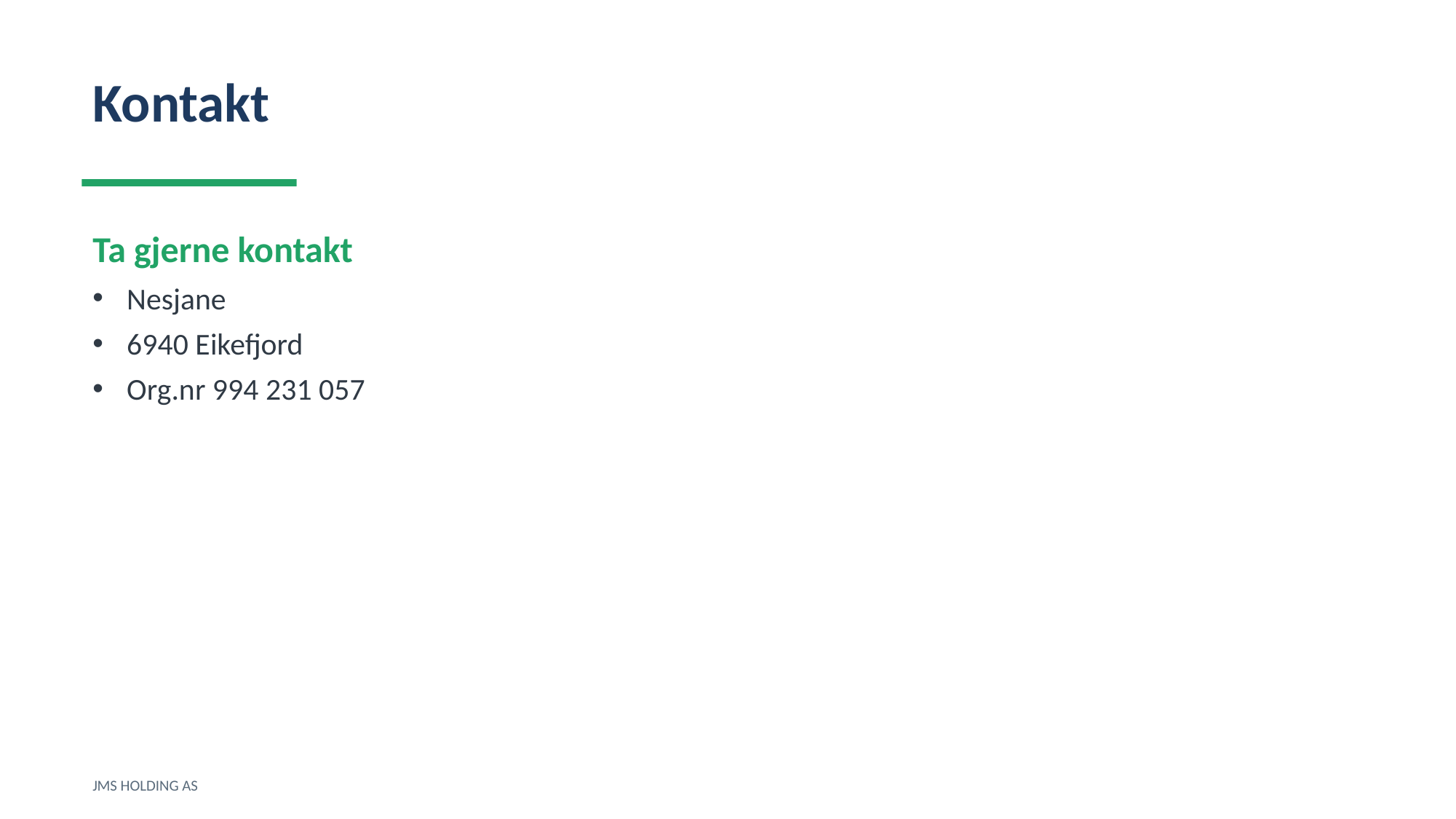

Kontakt

Ta gjerne kontakt
Nesjane
6940 Eikefjord
Org.nr 994 231 057
JMS HOLDING AS